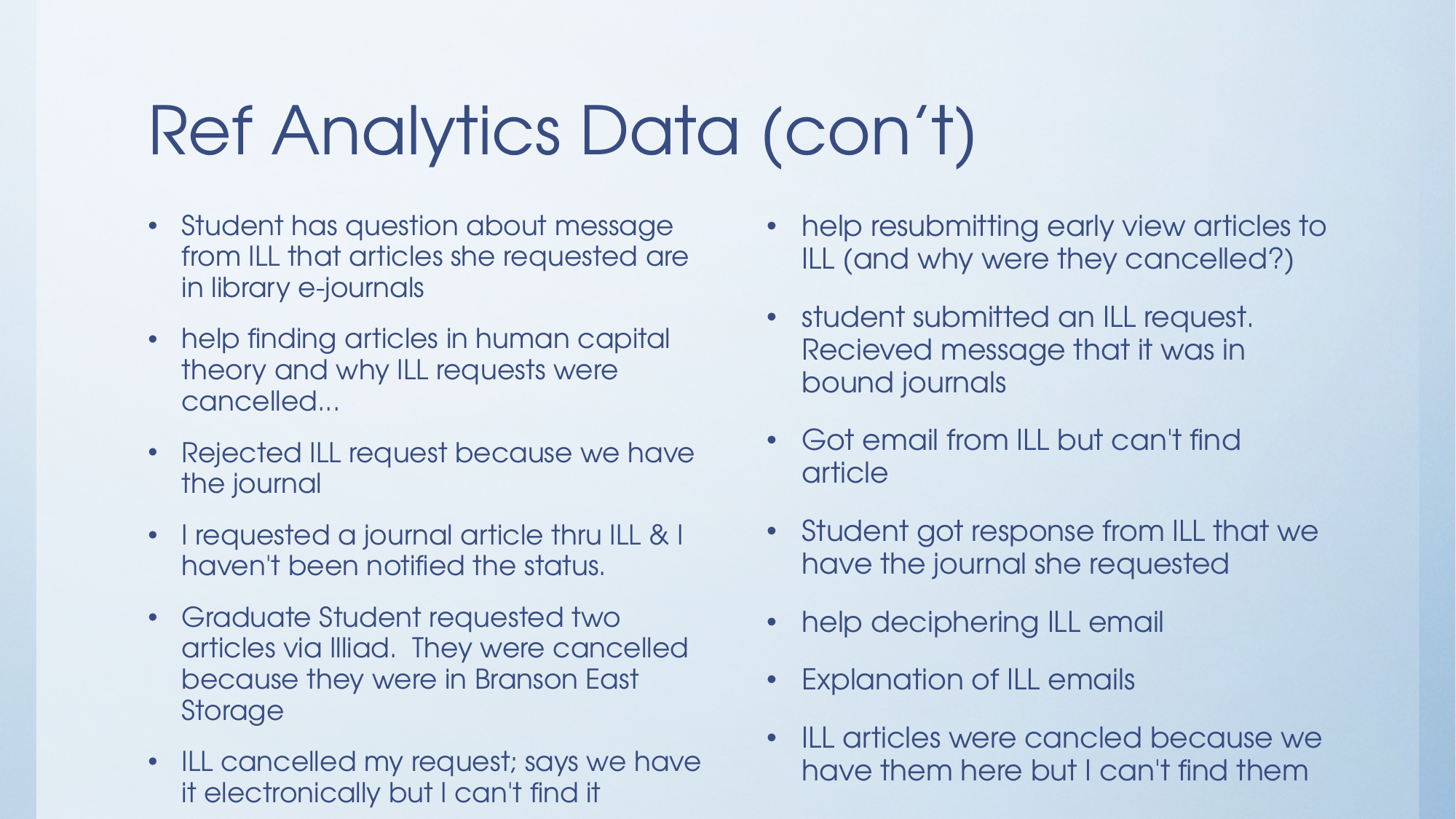

# Ref Analytics Data (con’t)
Student has question about message from ILL that articles she requested are in library e-journals
help finding articles in human capital theory and why ILL requests were cancelled...
Rejected ILL request because we have the journal
I requested a journal article thru ILL & I haven't been notified the status.
Graduate Student requested two articles via Illiad.  They were cancelled because they were in Branson East Storage
ILL cancelled my request; says we have it electronically but I can't find it

help resubmitting early view articles to ILL (and why were they cancelled?)
student submitted an ILL request.  Recieved message that it was in bound journals
Got email from ILL but can't find article
Student got response from ILL that we have the journal she requested
help deciphering ILL email
Explanation of ILL emails
ILL articles were cancled because we have them here but I can't find them